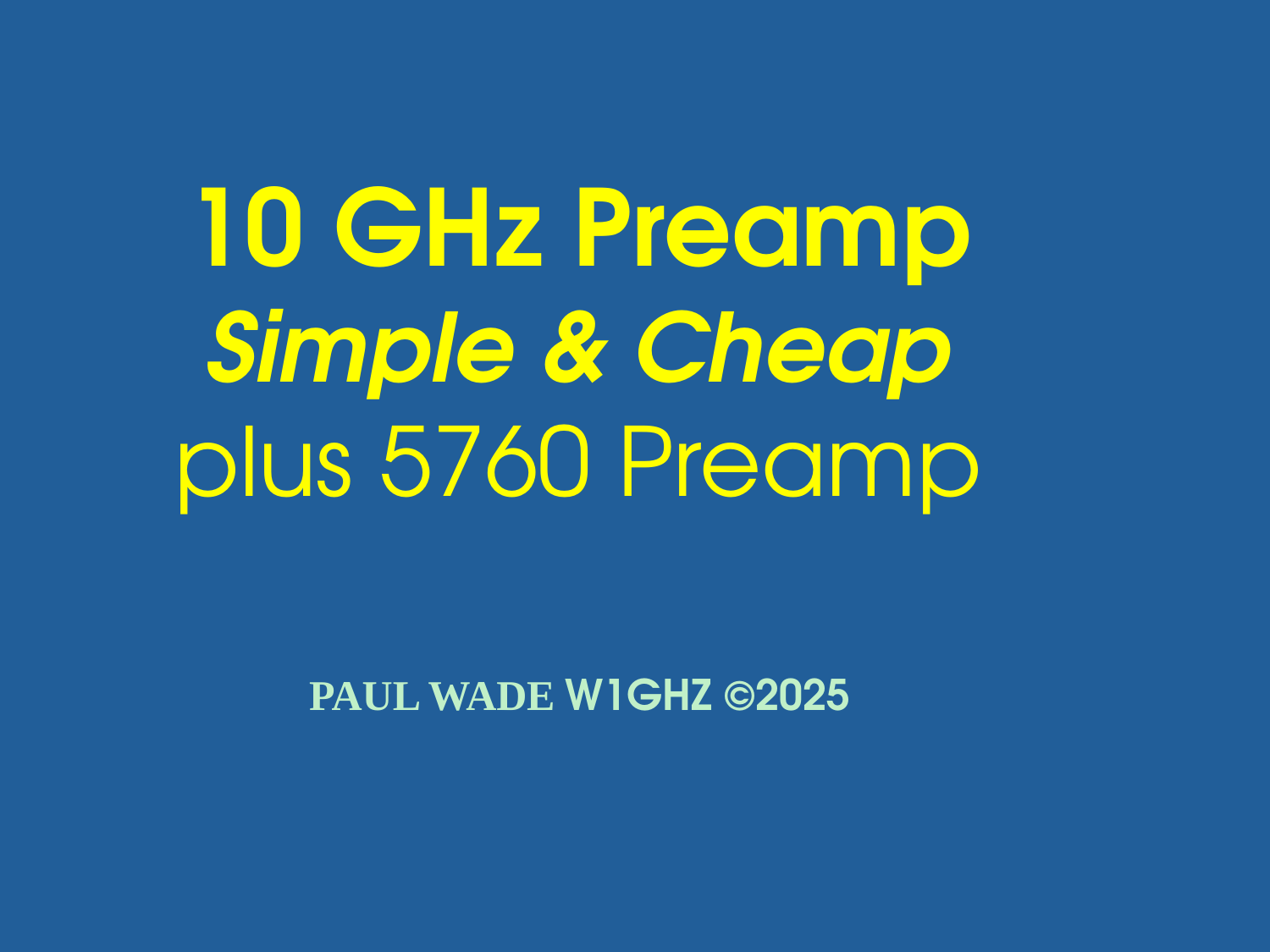

# 10 GHz Preamp Simple & Cheap plus 5760 Preamp
Paul WaDE W1GHZ ©2025